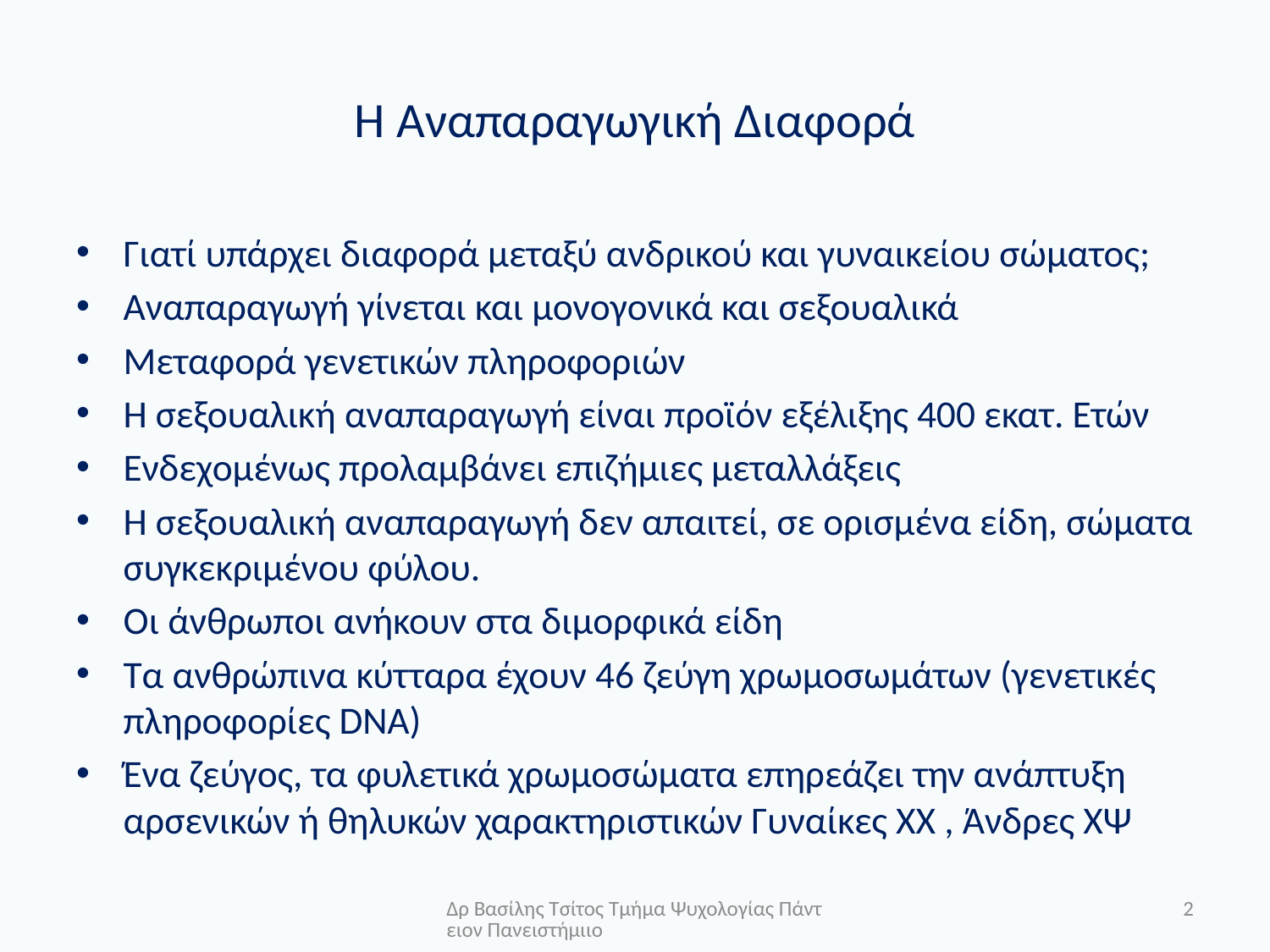

# Η Αναπαραγωγική Διαφορά
Γιατί υπάρχει διαφορά μεταξύ ανδρικού και γυναικείου σώματος;
Αναπαραγωγή γίνεται και μονογονικά και σεξουαλικά
Μεταφορά γενετικών πληροφοριών
Η σεξουαλική αναπαραγωγή είναι προϊόν εξέλιξης 400 εκατ. Ετών
Ενδεχομένως προλαμβάνει επιζήμιες μεταλλάξεις
Η σεξουαλική αναπαραγωγή δεν απαιτεί, σε ορισμένα είδη, σώματα συγκεκριμένου φύλου.
Οι άνθρωποι ανήκουν στα διμορφικά είδη
Τα ανθρώπινα κύτταρα έχουν 46 ζεύγη χρωμοσωμάτων (γενετικές πληροφορίες DNA)
Ένα ζεύγος, τα φυλετικά χρωμοσώματα επηρεάζει την ανάπτυξη αρσενικών ή θηλυκών χαρακτηριστικών Γυναίκες ΧΧ , Άνδρες ΧΨ
Δρ Βασίλης Τσίτος Τμήμα Ψυχολογίας Πάντειον Πανειστήμιιο
2